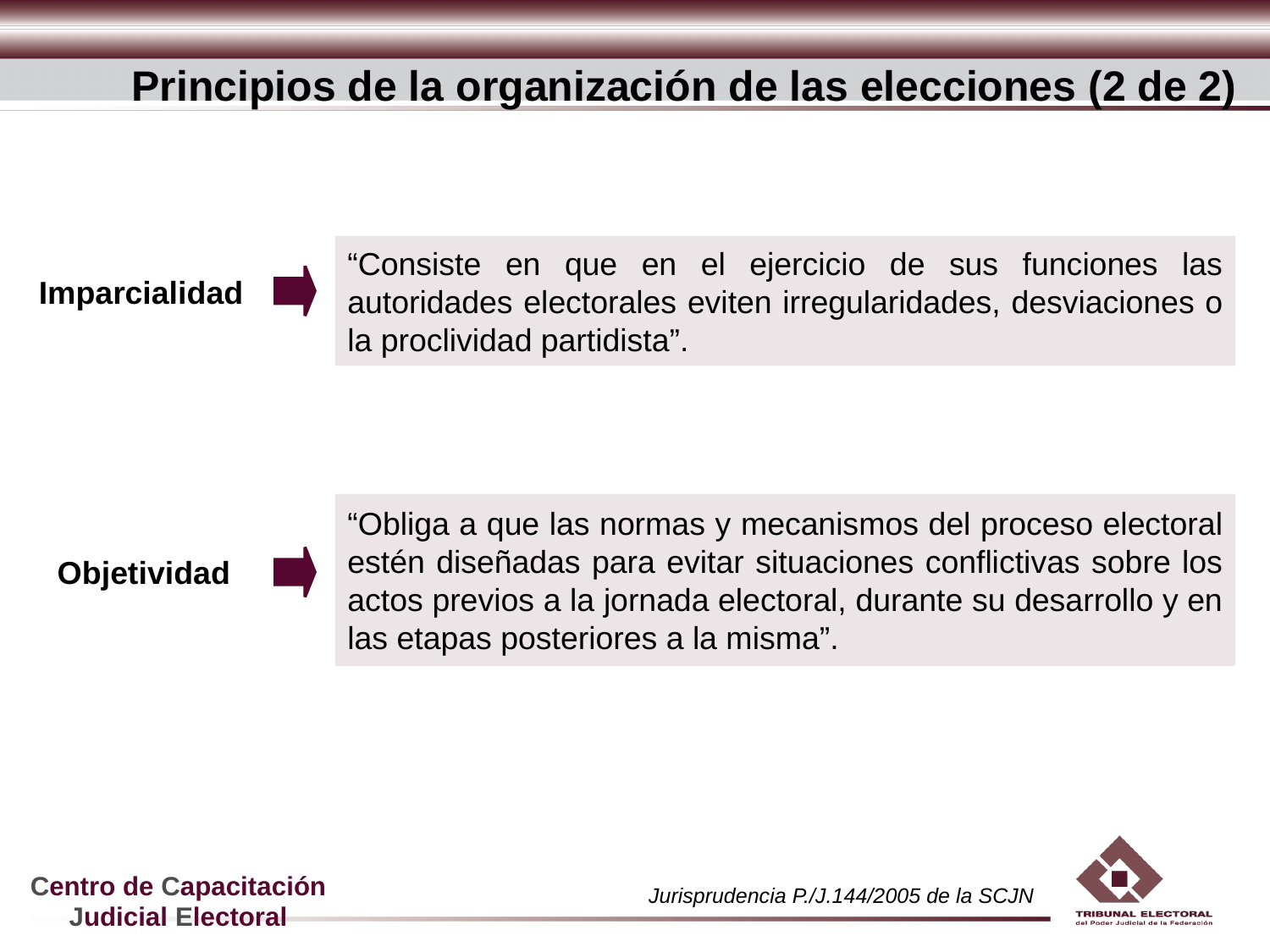

Principios de la organización de las elecciones (2 de 2)
“Consiste en que en el ejercicio de sus funciones las autoridades electorales eviten irregularidades, desviaciones o la proclividad partidista”.
Imparcialidad

“Obliga a que las normas y mecanismos del proceso electoral estén diseñadas para evitar situaciones conflictivas sobre los actos previos a la jornada electoral, durante su desarrollo y en las etapas posteriores a la misma”.
Objetividad

Jurisprudencia P./J.144/2005 de la SCJN